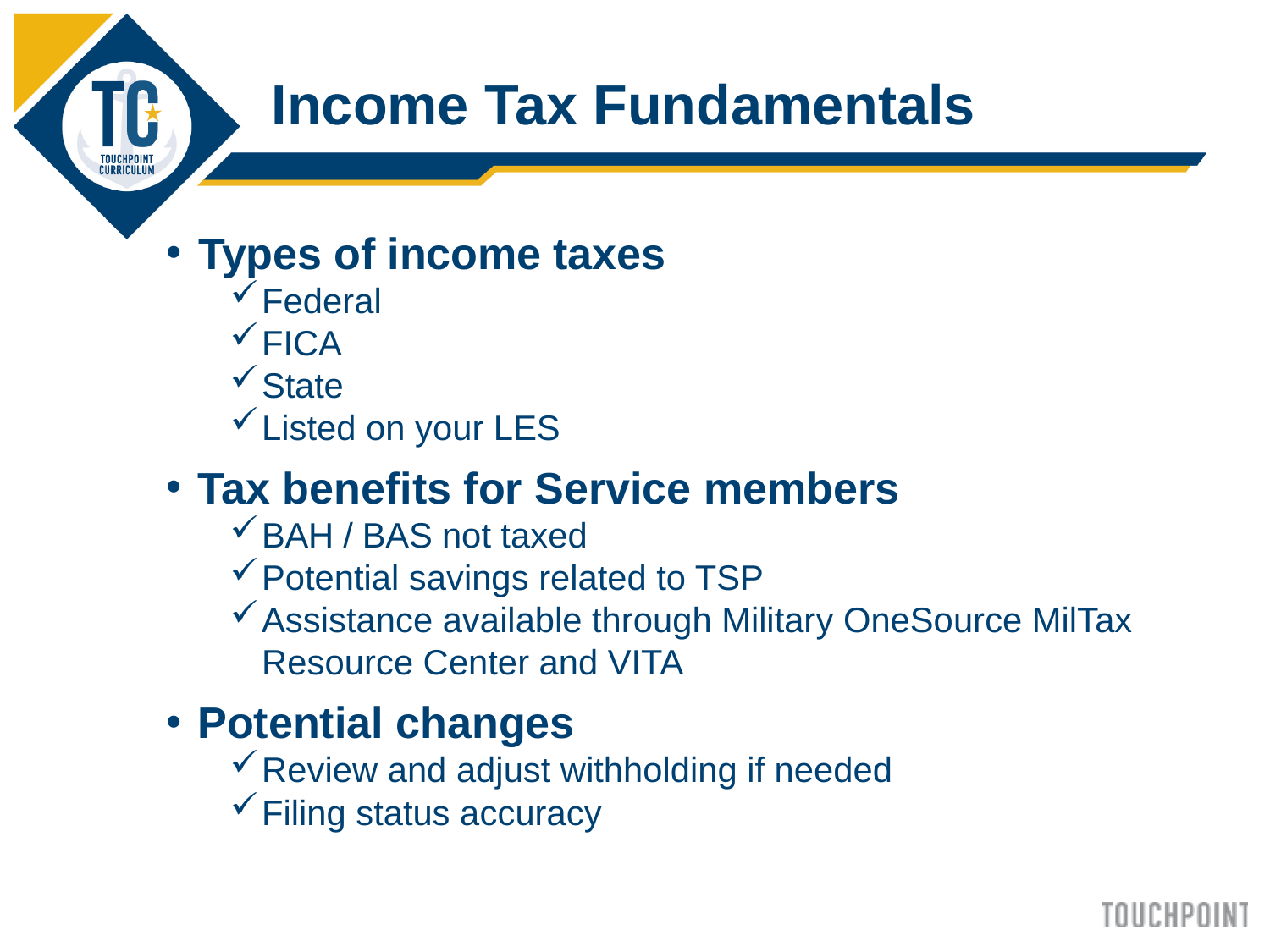

Income Tax Fundamentals
Types of income taxes
Federal
FICA
State
Listed on your LES
Tax benefits for Service members
BAH / BAS not taxed
Potential savings related to TSP
Assistance available through Military OneSource MilTax Resource Center and VITA
Potential changes
Review and adjust withholding if needed
Filing status accuracy